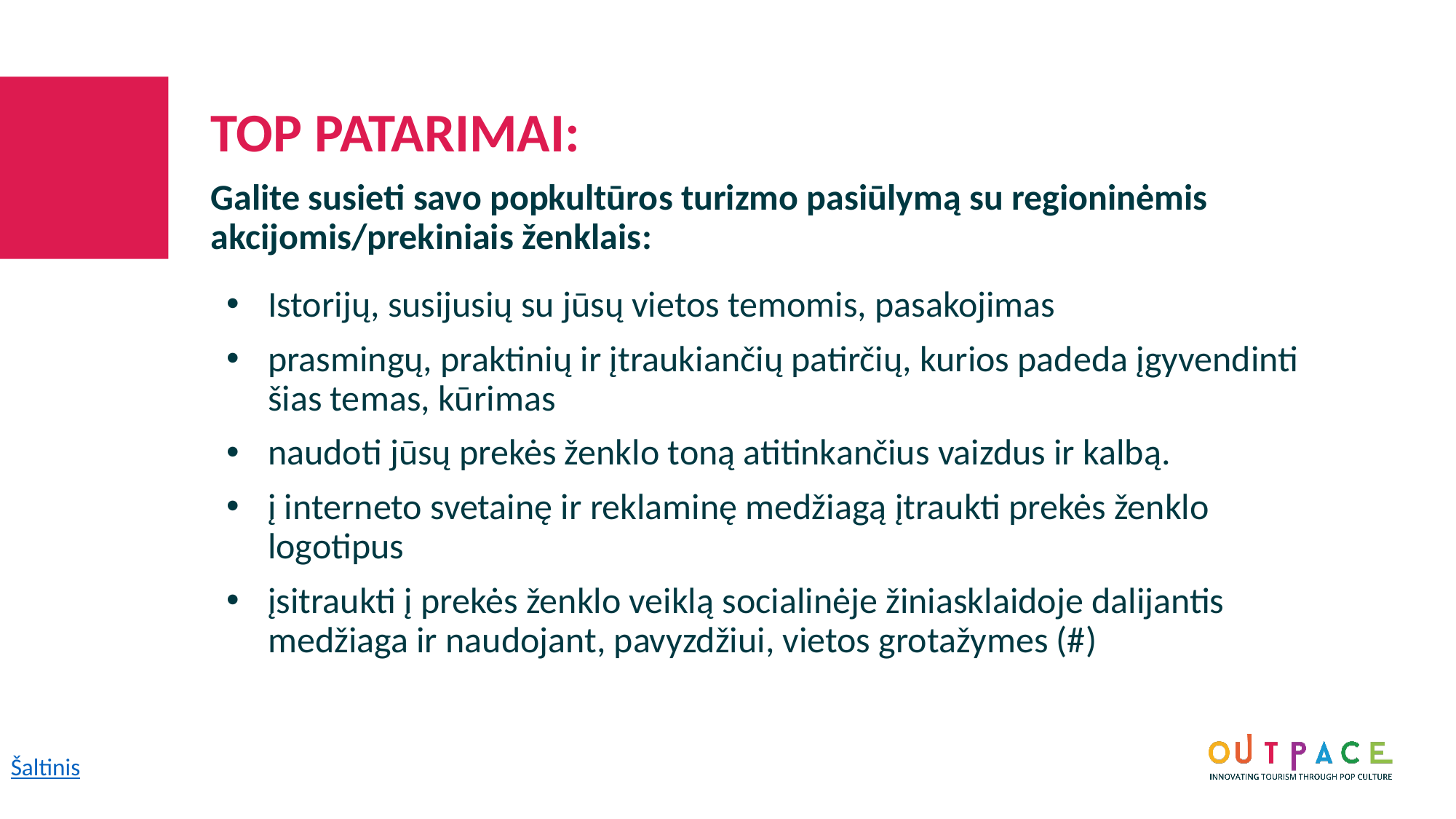

TOP PATARIMAI:
Galite susieti savo popkultūros turizmo pasiūlymą su regioninėmis akcijomis/prekiniais ženklais:
Istorijų, susijusių su jūsų vietos temomis, pasakojimas
prasmingų, praktinių ir įtraukiančių patirčių, kurios padeda įgyvendinti šias temas, kūrimas
naudoti jūsų prekės ženklo toną atitinkančius vaizdus ir kalbą.
į interneto svetainę ir reklaminę medžiagą įtraukti prekės ženklo logotipus
įsitraukti į prekės ženklo veiklą socialinėje žiniasklaidoje dalijantis medžiaga ir naudojant, pavyzdžiui, vietos grotažymes (#)
Šaltinis